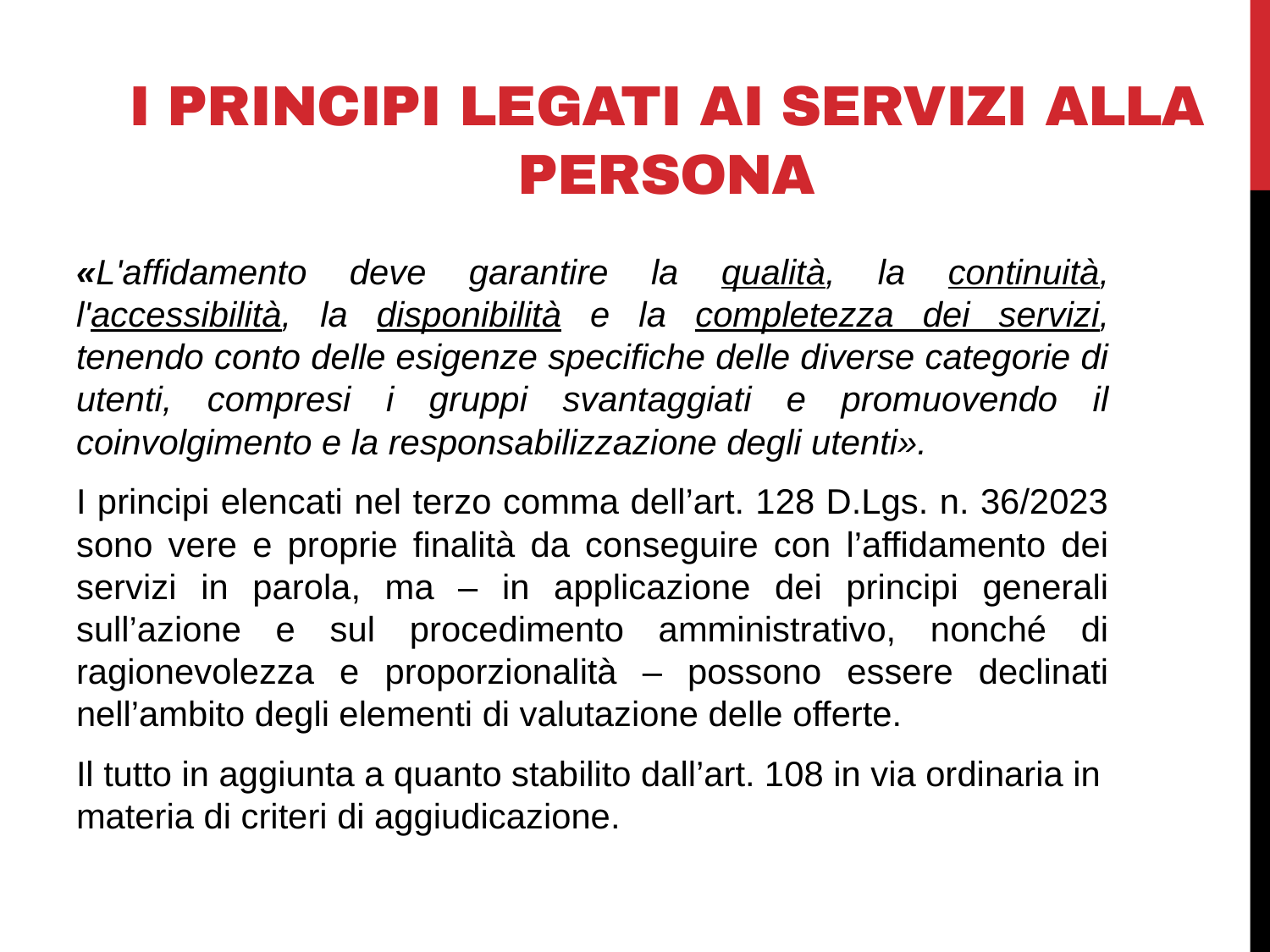

# I principi legati ai servizi alla persona
«L'affidamento deve garantire la qualità, la continuità, l'accessibilità, la disponibilità e la completezza dei servizi, tenendo conto delle esigenze specifiche delle diverse categorie di utenti, compresi i gruppi svantaggiati e promuovendo il coinvolgimento e la responsabilizzazione degli utenti».
I principi elencati nel terzo comma dell’art. 128 D.Lgs. n. 36/2023 sono vere e proprie finalità da conseguire con l’affidamento dei servizi in parola, ma – in applicazione dei principi generali sull’azione e sul procedimento amministrativo, nonché di ragionevolezza e proporzionalità – possono essere declinati nell’ambito degli elementi di valutazione delle offerte.
Il tutto in aggiunta a quanto stabilito dall’art. 108 in via ordinaria in materia di criteri di aggiudicazione.